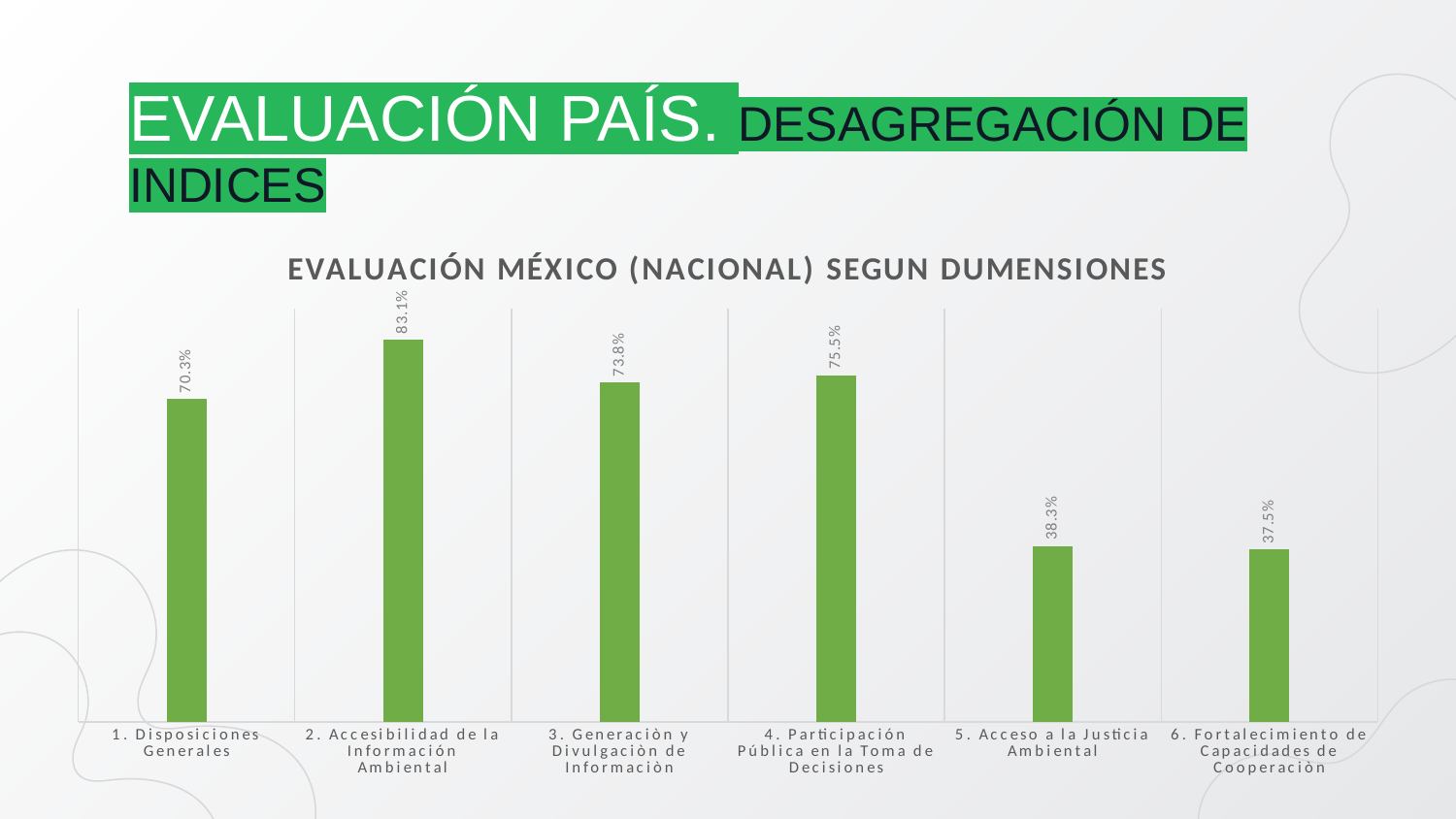

# EVALUACIÓN PAÍS. DESAGREGACIÓN DE INDICES

### Chart: EVALUACIÓN MÉXICO (NACIONAL) SEGUN DUMENSIONES

| Category |  |
|---|---|
| 1. Disposiciones Generales | 0.7027777777777778 |
| 2. Accesibilidad de la Información Ambiental | 0.8314814814814815 |
| 3. Generaciòn y Divulgaciòn de Informaciòn | 0.7383928571428571 |
| 4. Participación Pública en la Toma de Decisiones | 0.7547619047619047 |
| 5. Acceso a la Justicia Ambiental | 0.3833333333333333 |
| 6. Fortalecimiento de Capacidades de Cooperaciòn | 0.375 |